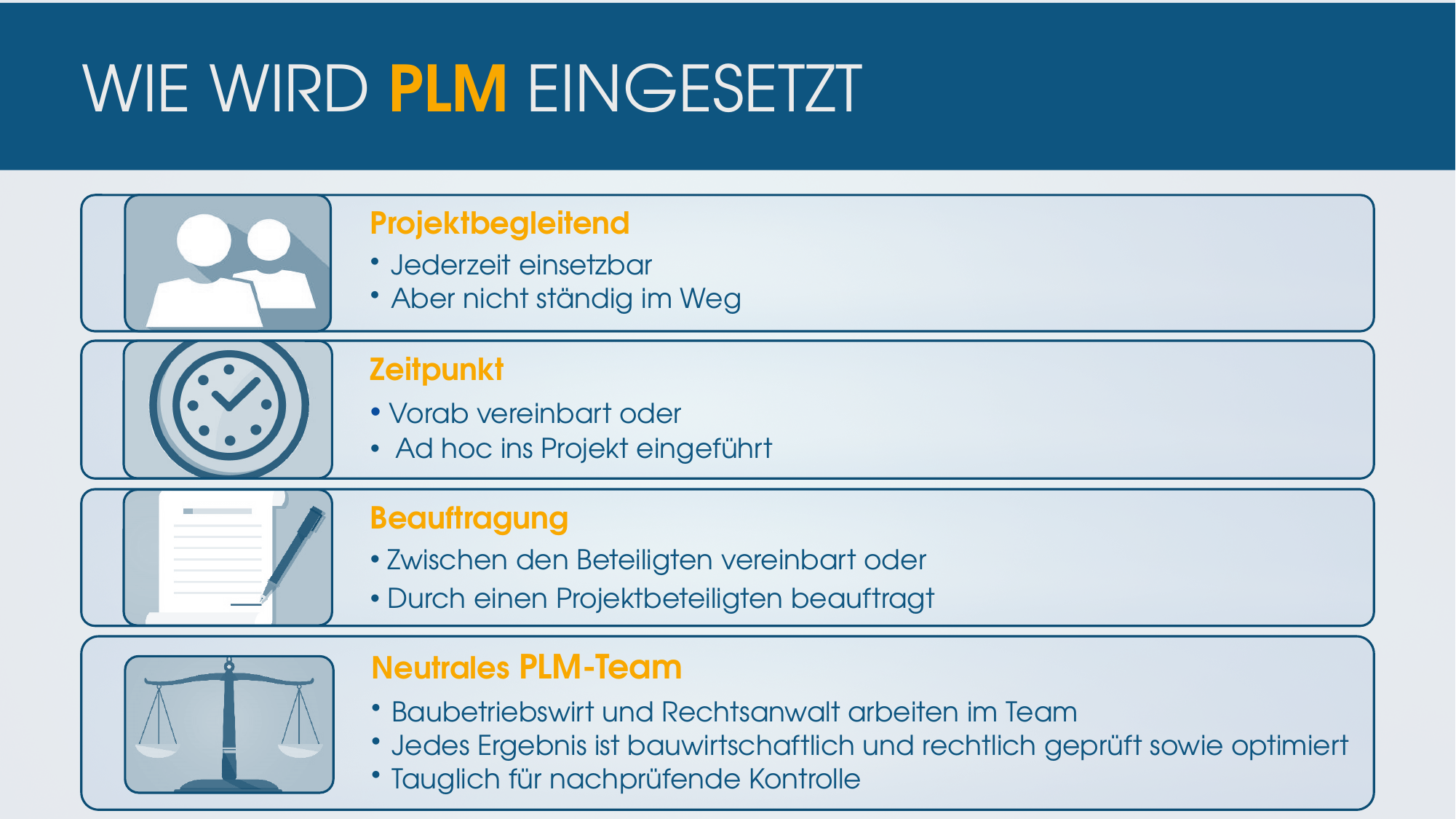

# Wie wird PLM eingesetzt
Projektbegleitend
Jederzeit einsetzbar
Aber nicht ständig im Weg
Zeitpunkt
 Vorab vereinbart oder
  Ad hoc ins Projekt eingeführt
Beauftragung
 Zwischen den Beteiligten vereinbart oder
 Durch einen Projektbeteiligten beauftragt
Neutrales PLM-Team
Baubetriebswirt und Rechtsanwalt arbeiten im Team
Jedes Ergebnis ist bauwirtschaftlich und rechtlich geprüft sowie optimiert
Tauglich für nachprüfende Kontrolle